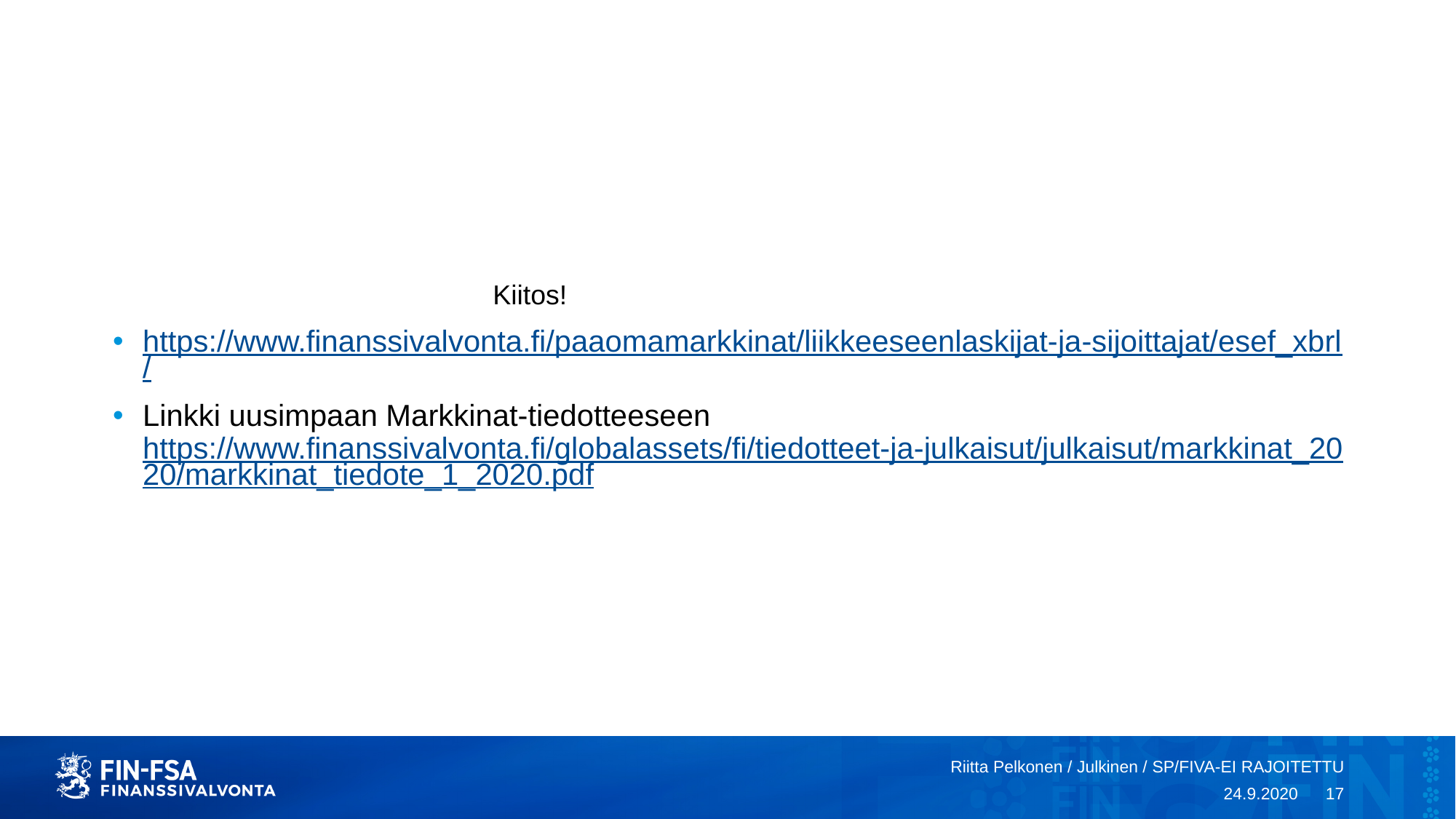

#

Kiitos!
https://www.finanssivalvonta.fi/paaomamarkkinat/liikkeeseenlaskijat-ja-sijoittajat/esef_xbrl/
Linkki uusimpaan Markkinat-tiedotteeseen https://www.finanssivalvonta.fi/globalassets/fi/tiedotteet-ja-julkaisut/julkaisut/markkinat_2020/markkinat_tiedote_1_2020.pdf

Riitta Pelkonen / Julkinen / SP/FIVA-EI RAJOITETTU
24.9.2020
17